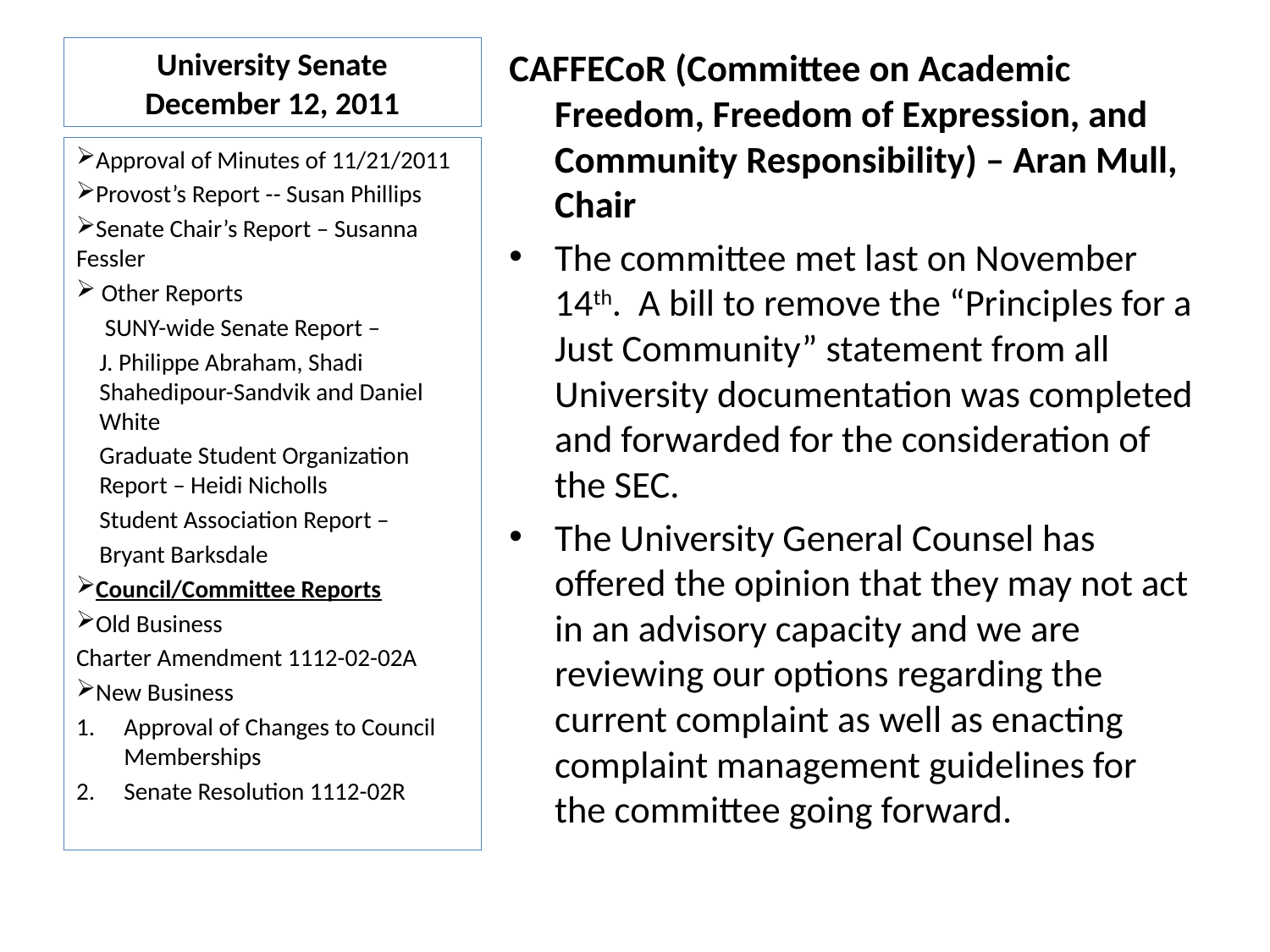

# University Senate December 12, 2011
CAFFECoR (Committee on Academic Freedom, Freedom of Expression, and Community Responsibility) – Aran Mull, Chair
The committee met last on November 14th.  A bill to remove the “Principles for a Just Community” statement from all University documentation was completed and forwarded for the consideration of the SEC.
The University General Counsel has offered the opinion that they may not act in an advisory capacity and we are reviewing our options regarding the current complaint as well as enacting complaint management guidelines for the committee going forward.

Approval of Minutes of 11/21/2011
Provost’s Report -- Susan Phillips
Senate Chair’s Report – Susanna Fessler
 Other Reports
 SUNY-wide Senate Report –
J. Philippe Abraham, Shadi Shahedipour-Sandvik and Daniel White
Graduate Student Organization Report – Heidi Nicholls
Student Association Report –
Bryant Barksdale
Council/Committee Reports
Old Business
Charter Amendment 1112-02-02A
New Business
Approval of Changes to Council Memberships
Senate Resolution 1112-02R